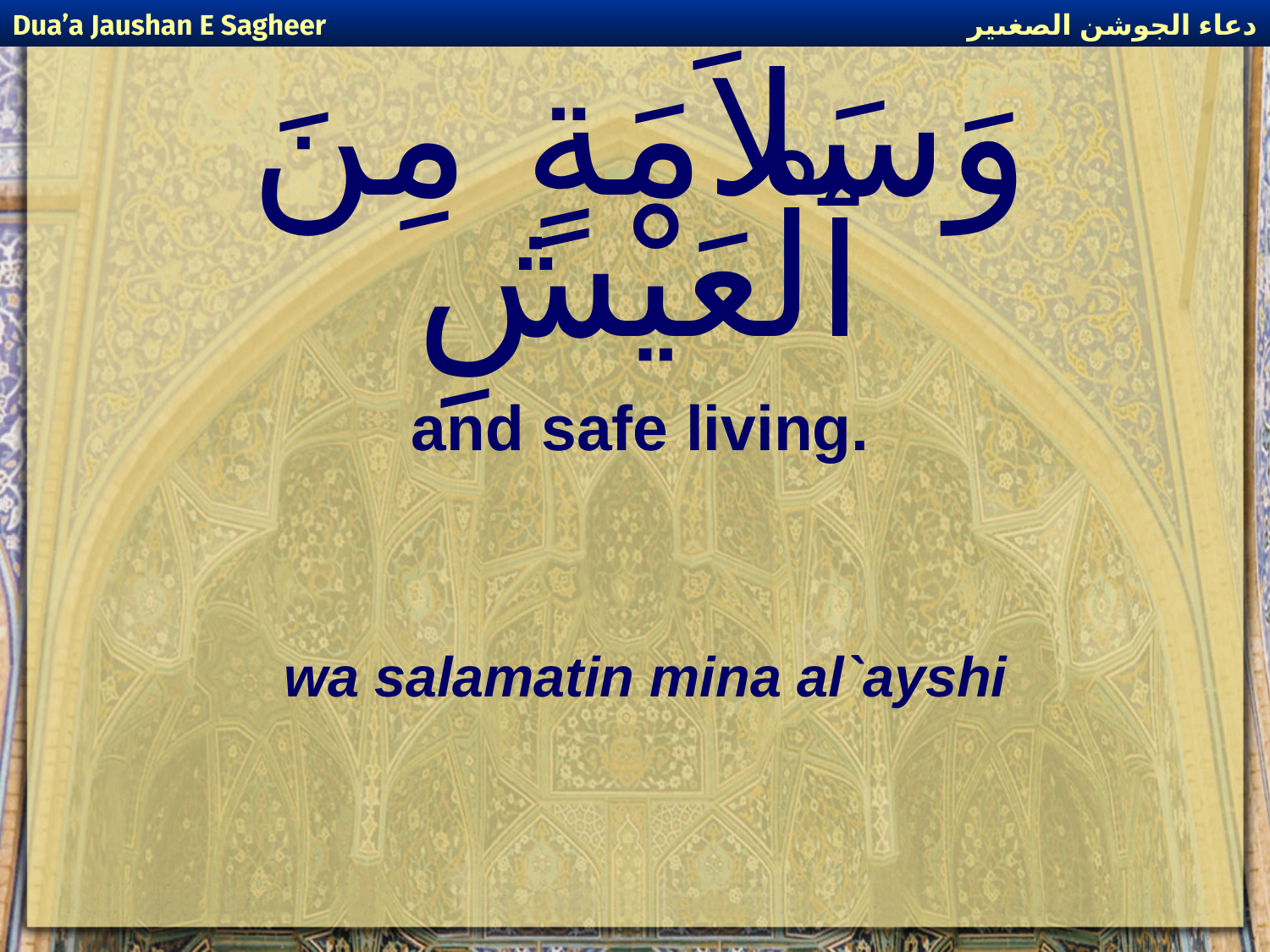

دعاء الجوشن الصغىير
Dua’a Jaushan E Sagheer
# وَسَلاَمَةٍ مِنَ ٱلْعَيْشِ
and safe living.
wa salamatin mina al`ayshi